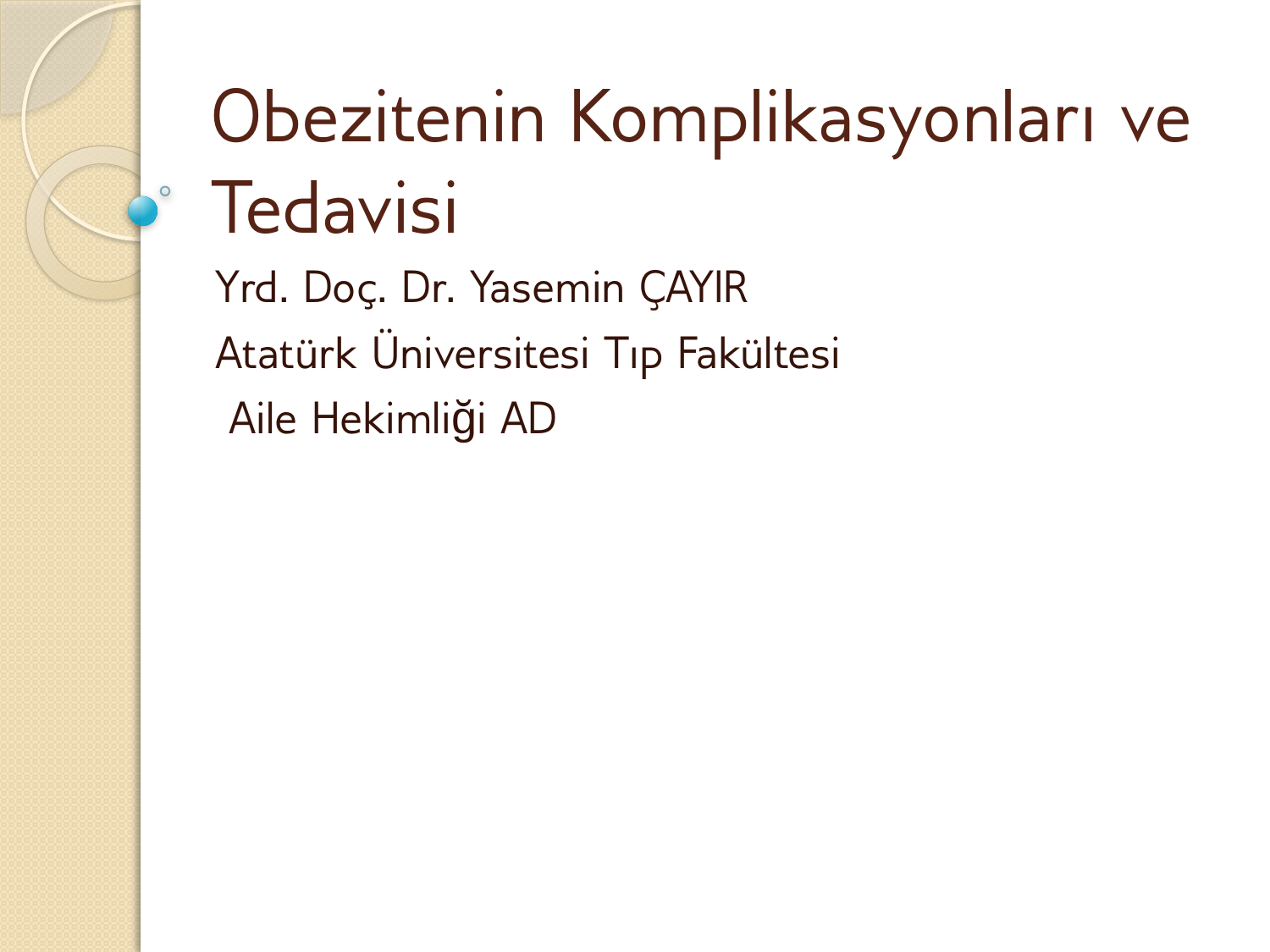

# Obezitenin Komplikasyonları ve Tedavisi
Yrd. Doç. Dr. Yasemin ÇAYIR
Atatürk Üniversitesi Tıp Fakültesi
 Aile Hekimliği AD